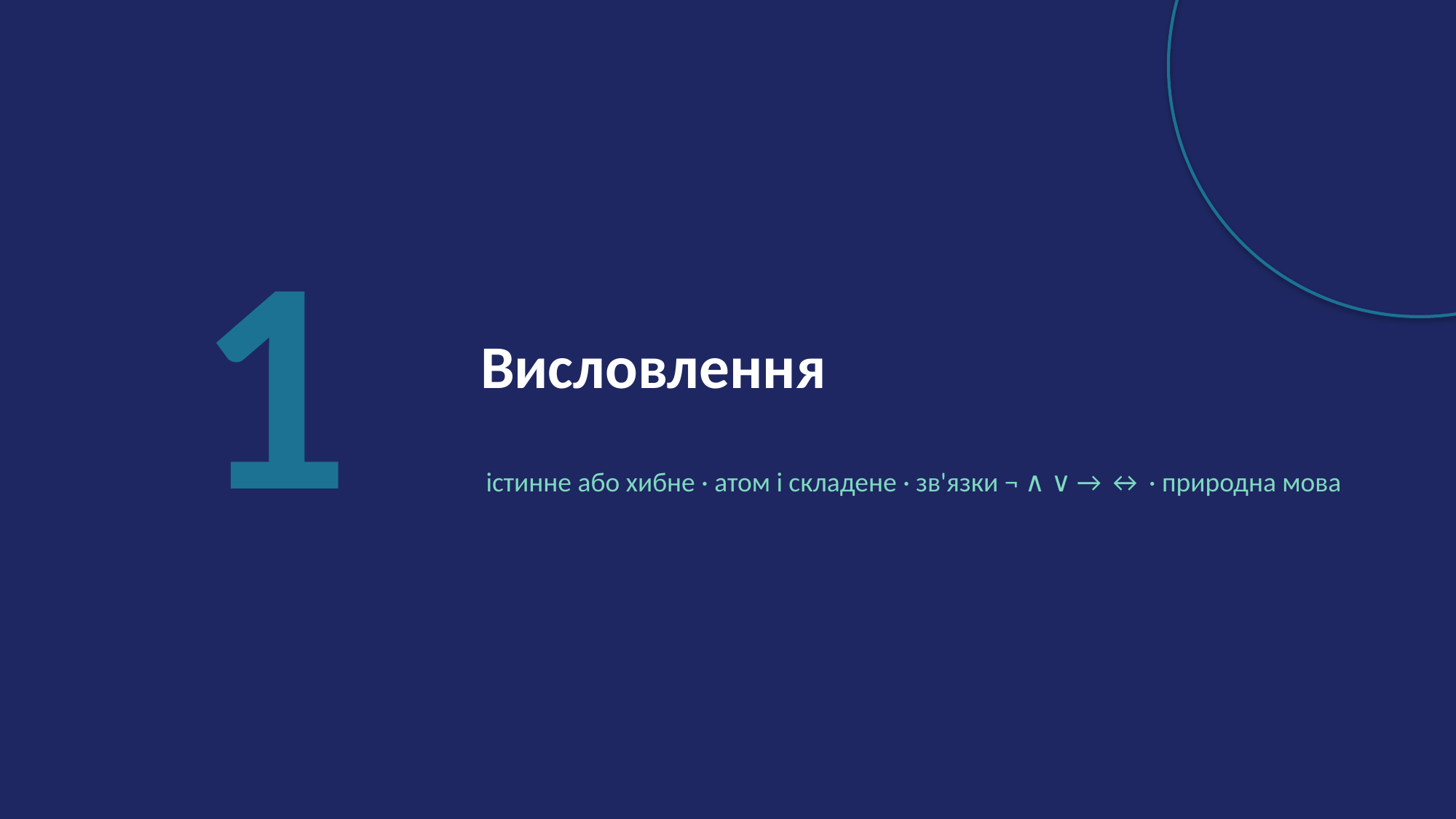

1
Висловлення
істинне або хибне · атом і складене · зв'язки ¬ ∧ ∨ → ↔ · природна мова